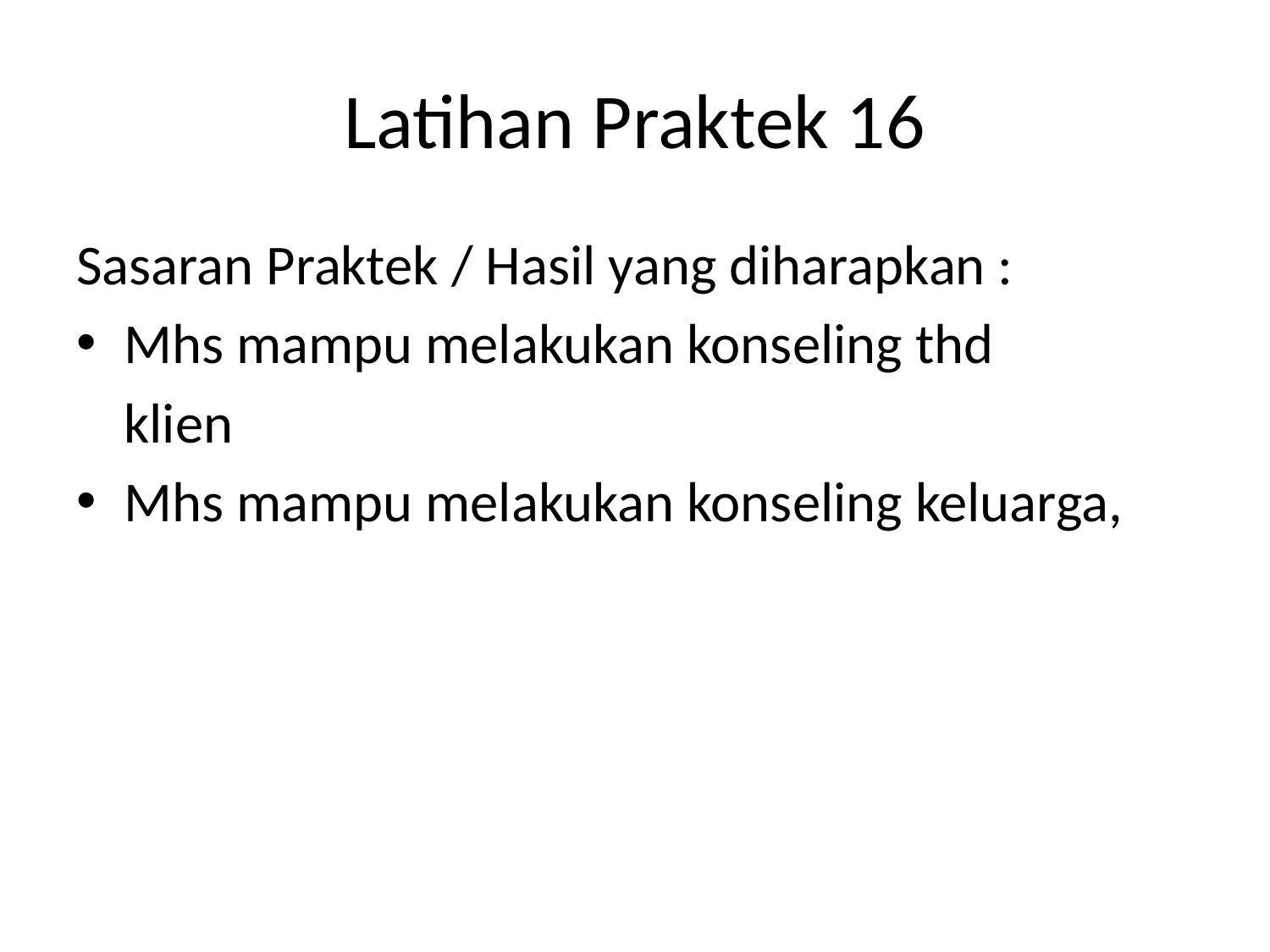

# Latihan Praktek 16
Sasaran Praktek / Hasil yang diharapkan :
Mhs mampu melakukan konseling thd
	klien
Mhs mampu melakukan konseling keluarga,